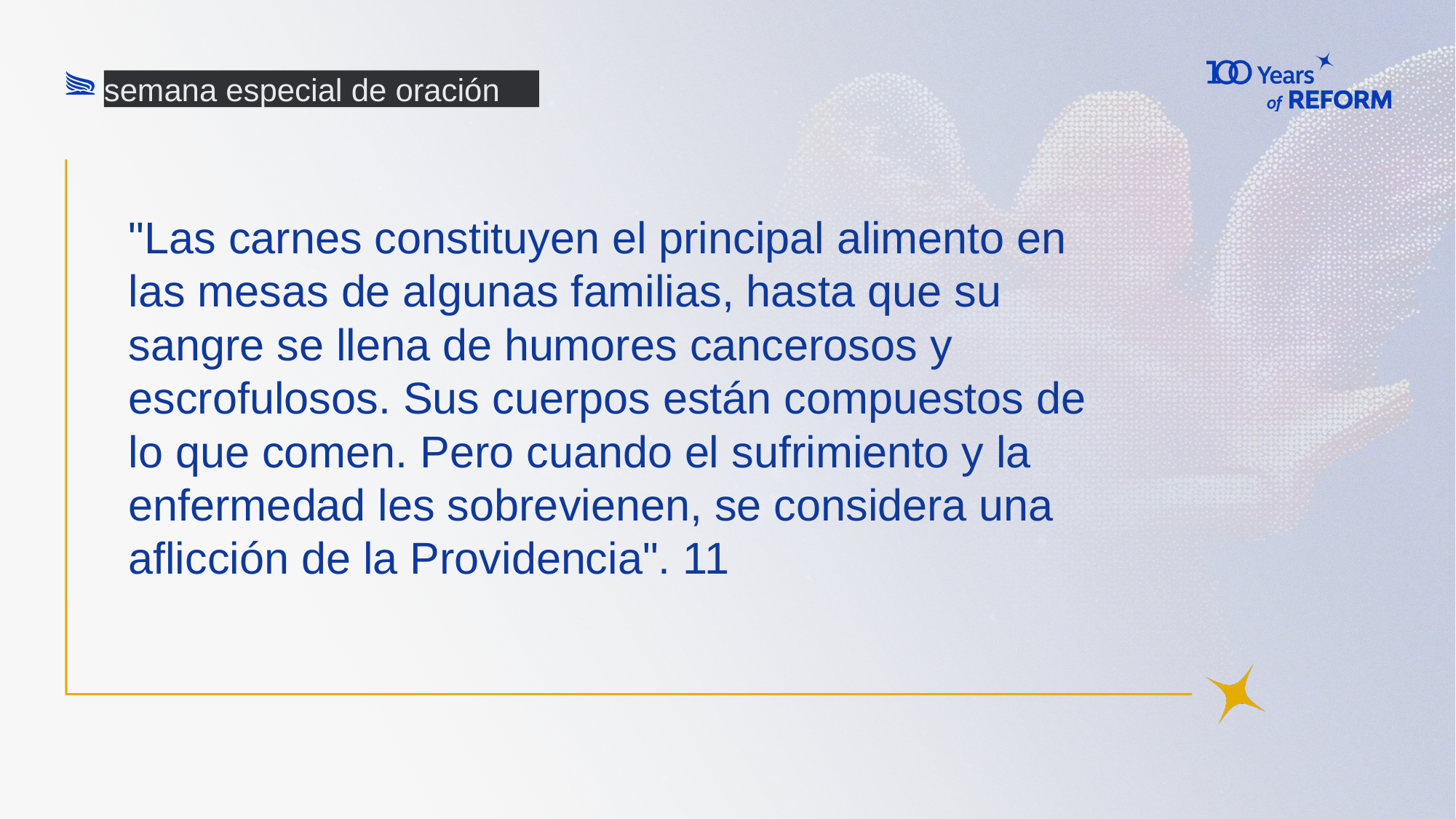

semana especial de oración
# "Las carnes constituyen el principal alimento en las mesas de algunas familias, hasta que su sangre se llena de humores cancerosos y escrofulosos. Sus cuerpos están compuestos de lo que comen. Pero cuando el sufrimiento y la enfermedad les sobrevienen, se considera una aflicción de la Providencia". 11